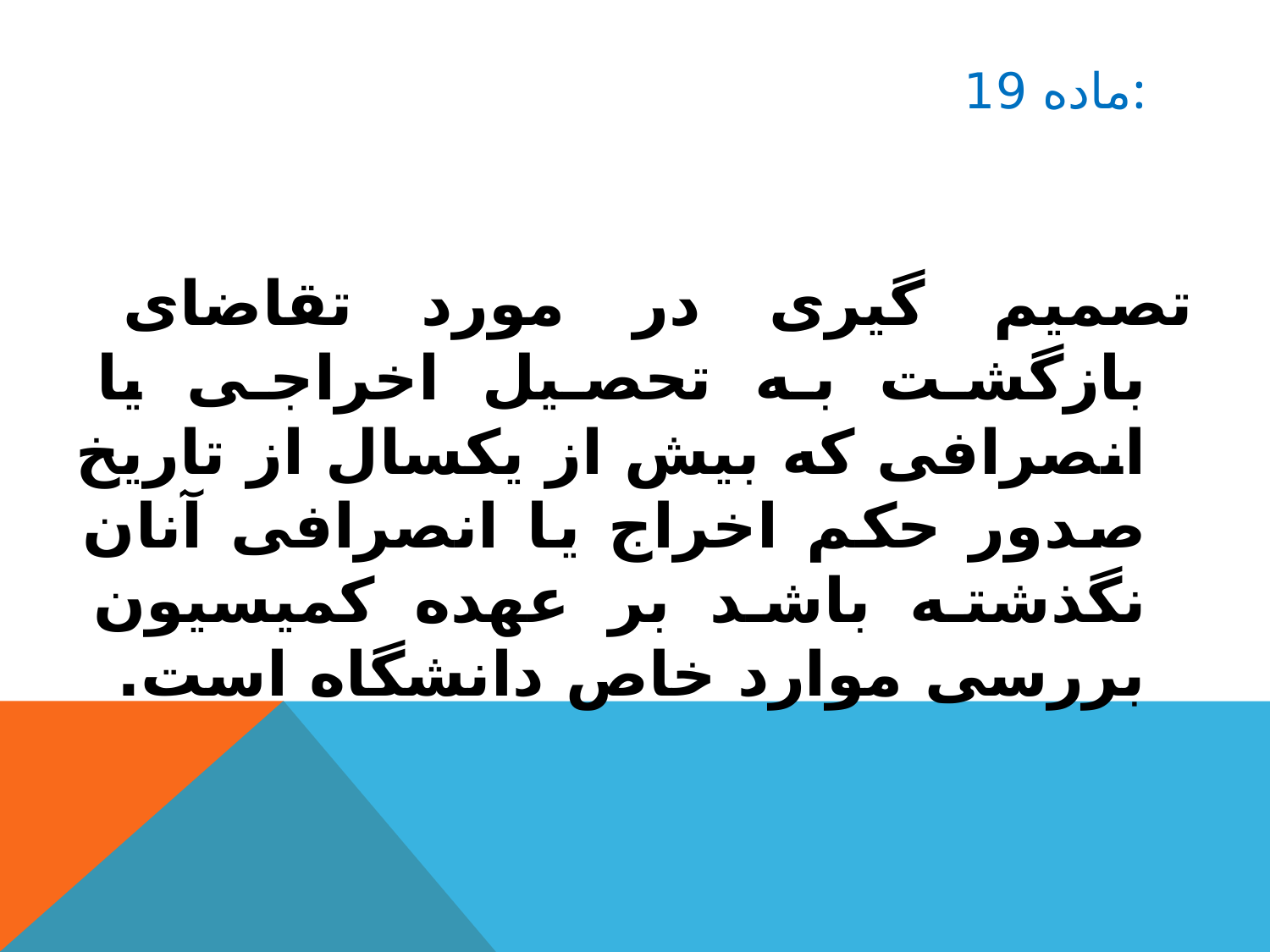

# ماده 19:
تصمیم گیری در مورد تقاضای بازگشت به تحصیل اخراجی یا انصرافی که بیش از یکسال از تاریخ صدور حکم اخراج یا انصرافی آنان نگذشته باشد بر عهده کمیسیون بررسی موارد خاص دانشگاه است.